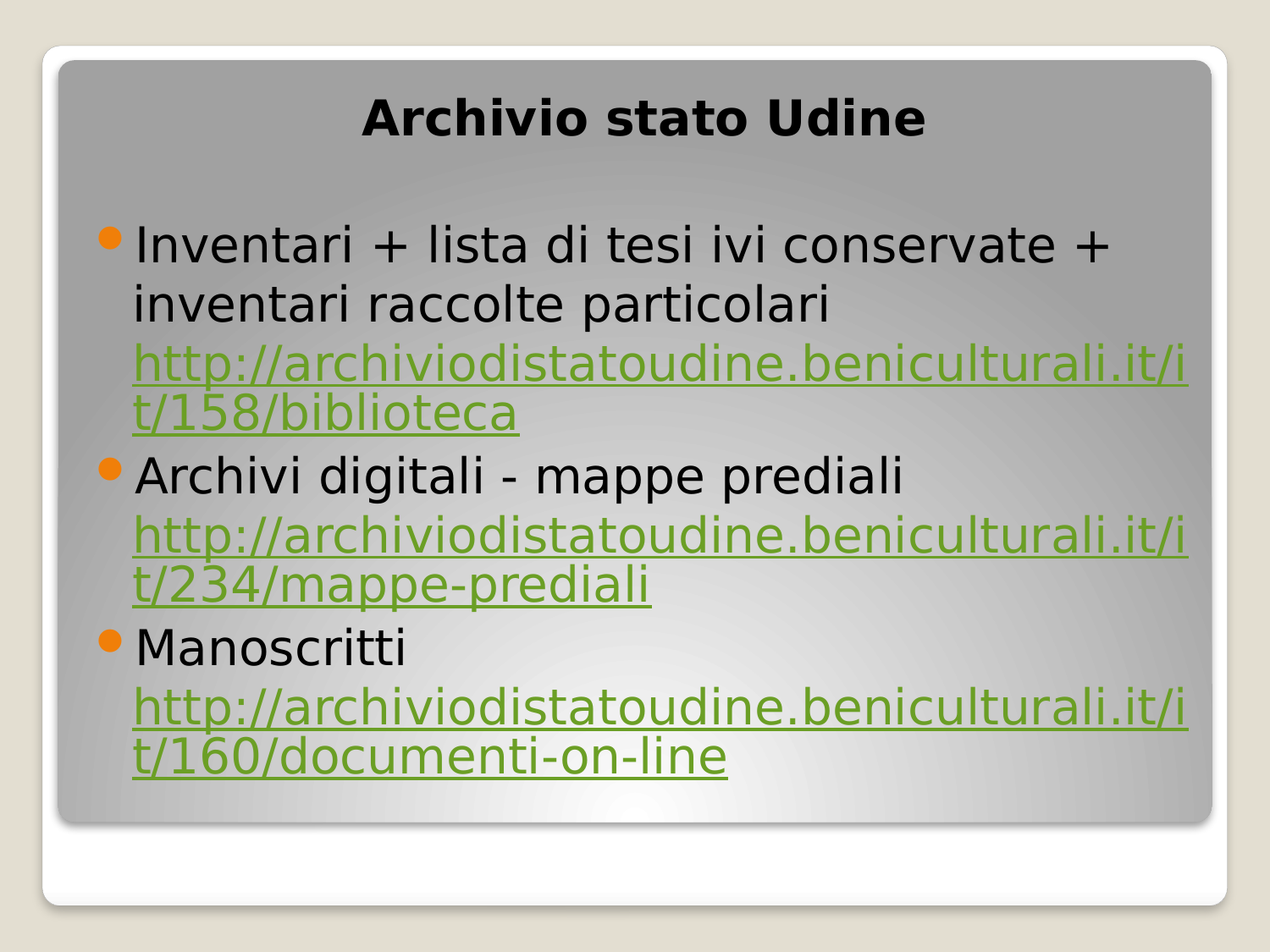

Archivio stato Udine

Inventari + lista di tesi ivi conservate + inventari raccolte particolari http://archiviodistatoudine.beniculturali.it/it/158/biblioteca
Archivi digitali - mappe prediali http://archiviodistatoudine.beniculturali.it/it/234/mappe-prediali
Manoscritti http://archiviodistatoudine.beniculturali.it/it/160/documenti-on-line
#